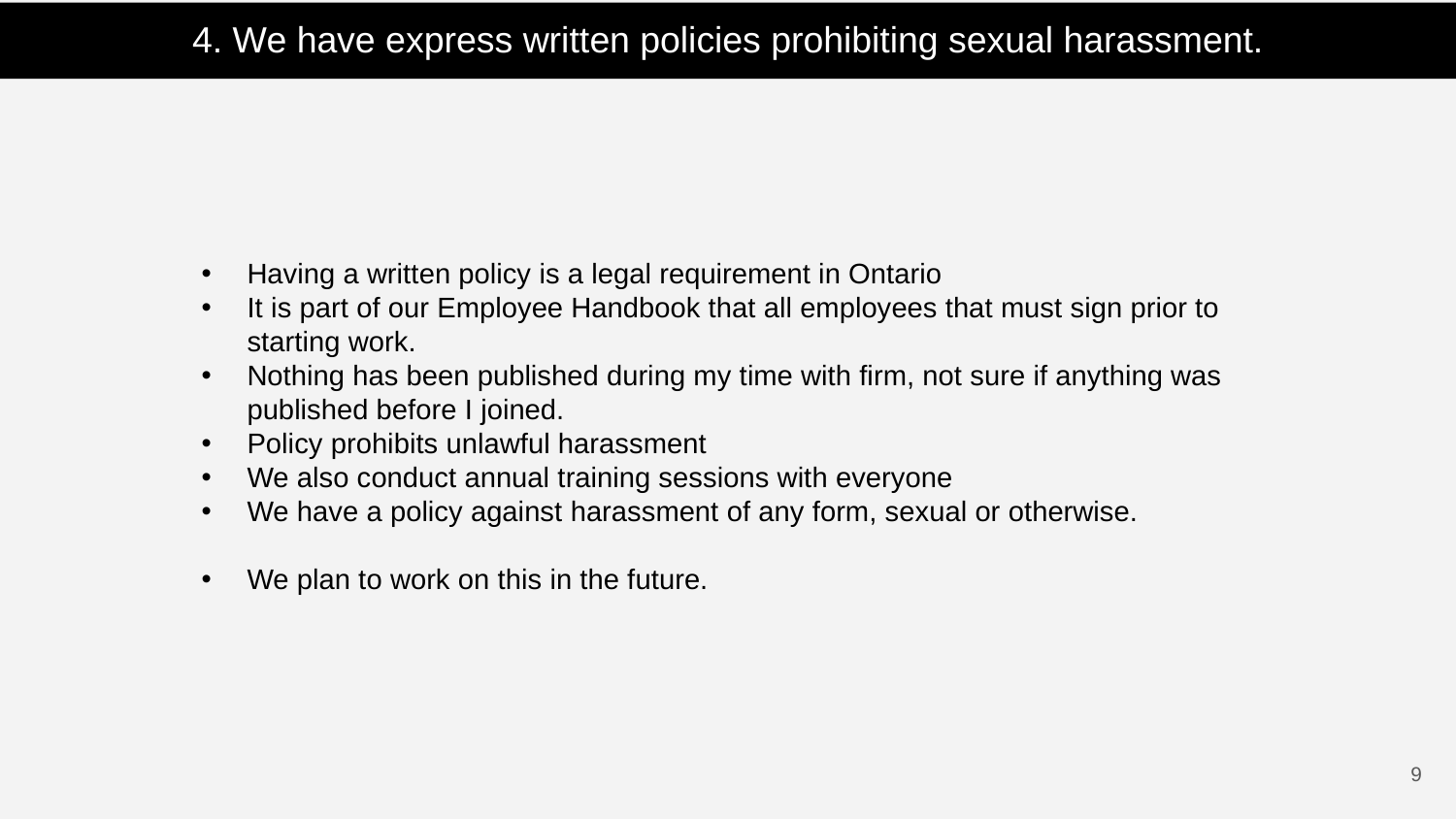

4. We have express written policies prohibiting sexual harassment.
Having a written policy is a legal requirement in Ontario
It is part of our Employee Handbook that all employees that must sign prior to starting work.
Nothing has been published during my time with firm, not sure if anything was published before I joined.
Policy prohibits unlawful harassment
We also conduct annual training sessions with everyone
We have a policy against harassment of any form, sexual or otherwise.
We plan to work on this in the future.
9